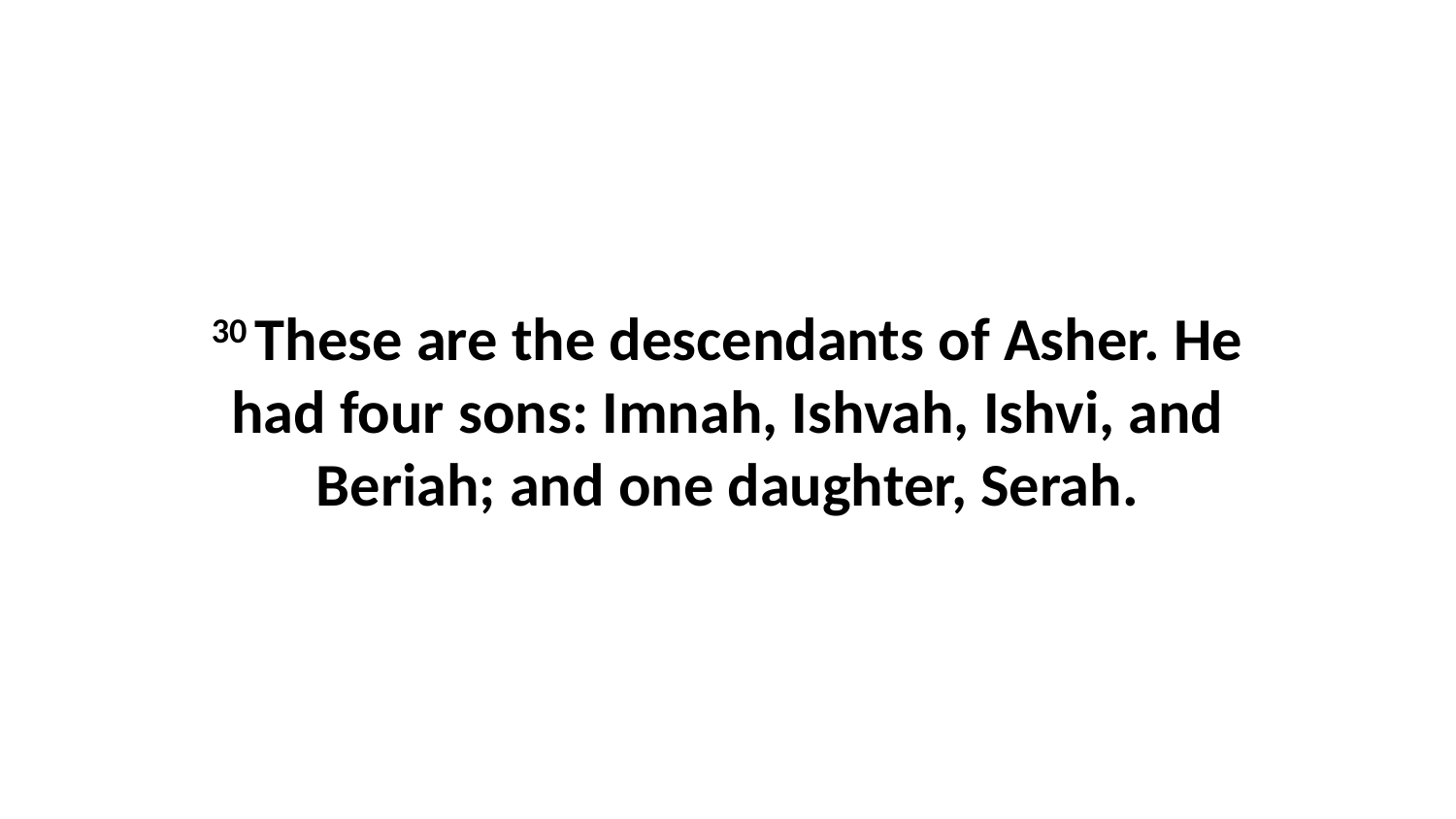

30 These are the descendants of Asher. He had four sons: Imnah, Ishvah, Ishvi, and Beriah; and one daughter, Serah.